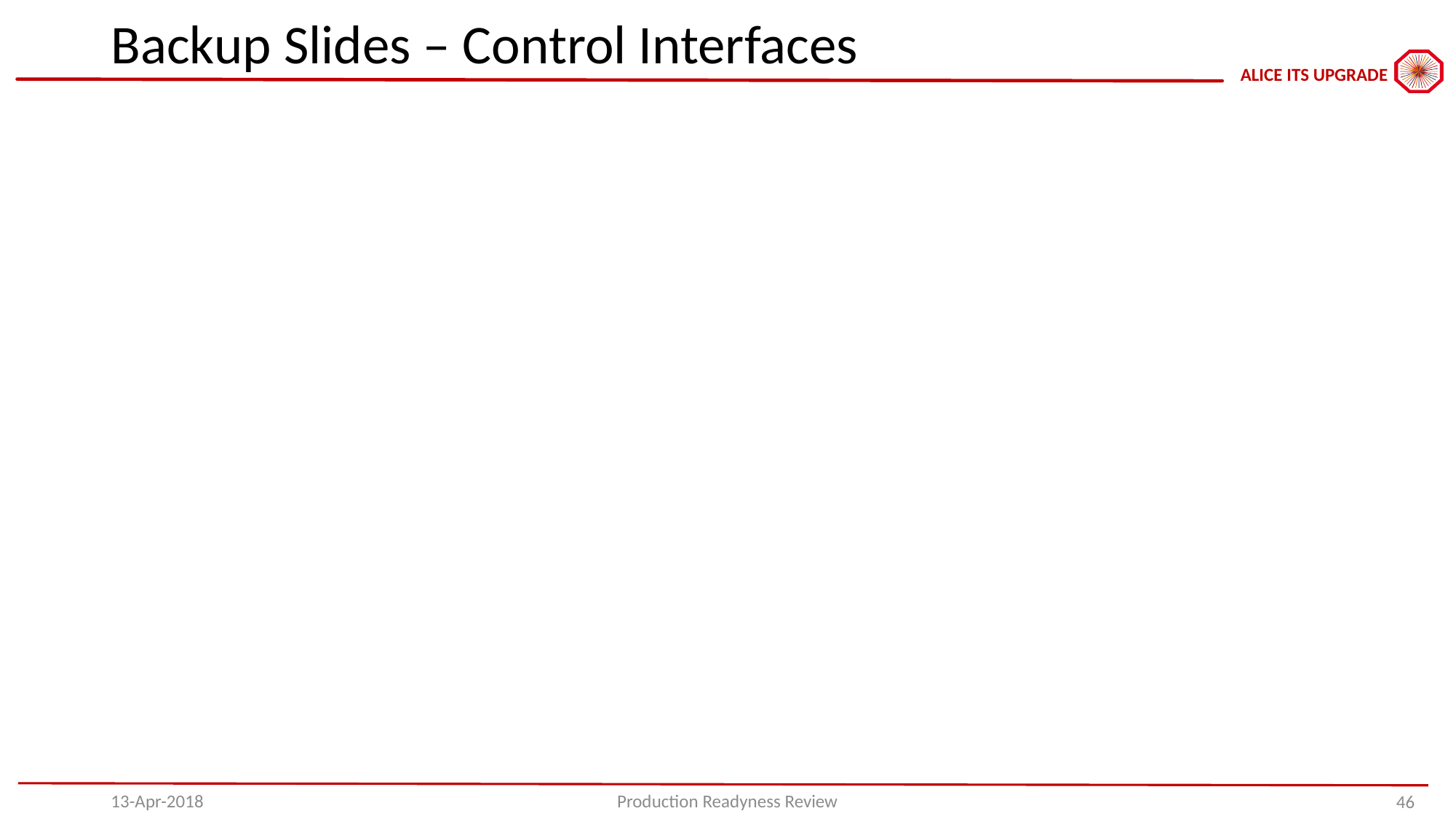

# Backup Slides – Control Interfaces
13-Apr-2018
Production Readyness Review
46